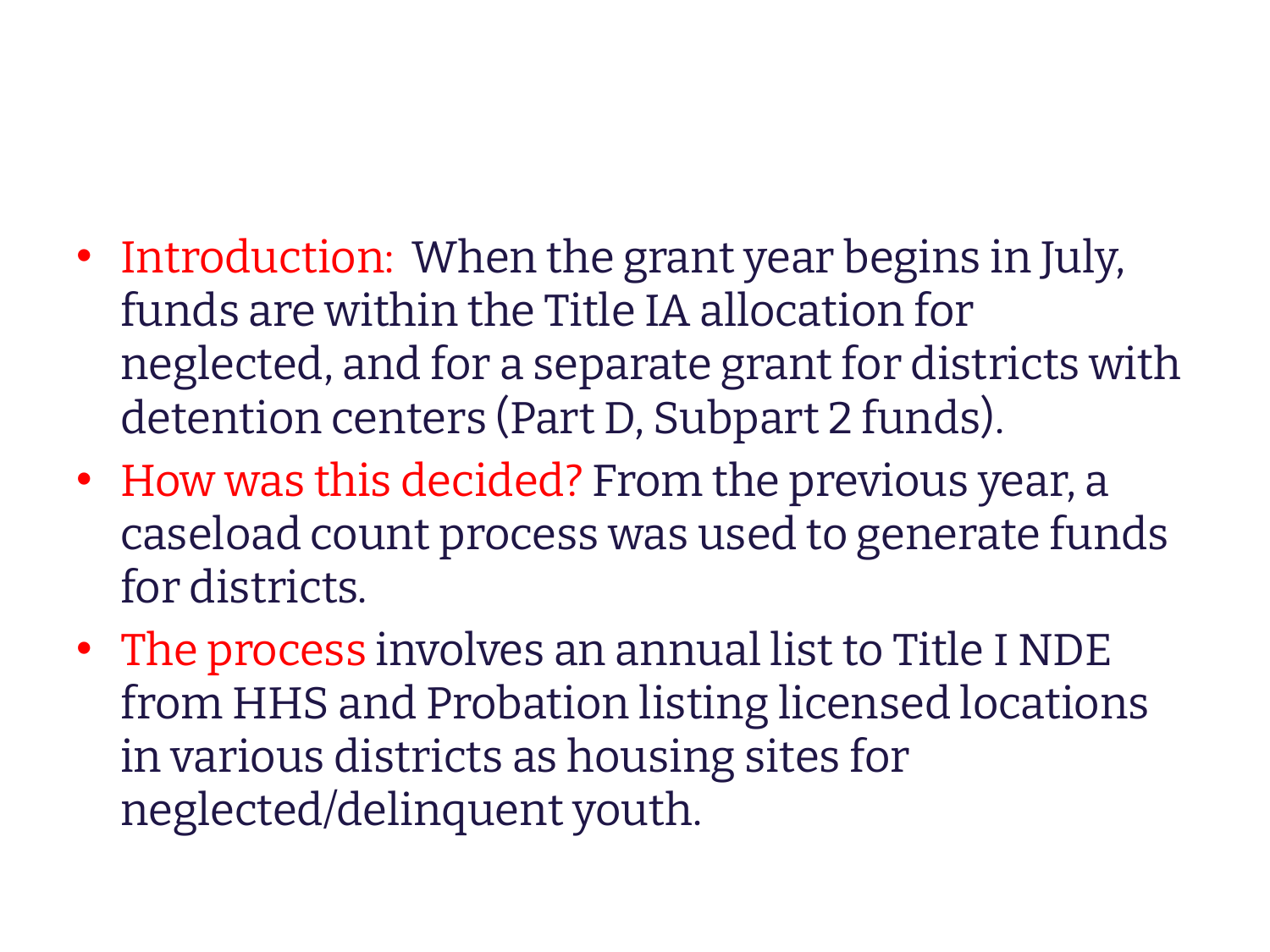

#
Introduction:  When the grant year begins in July, funds are within the Title IA allocation for neglected, and for a separate grant for districts with detention centers (Part D, Subpart 2 funds).
How was this decided? From the previous year, a caseload count process was used to generate funds for districts.
The process involves an annual list to Title I NDE from HHS and Probation listing licensed locations in various districts as housing sites for neglected/delinquent youth.